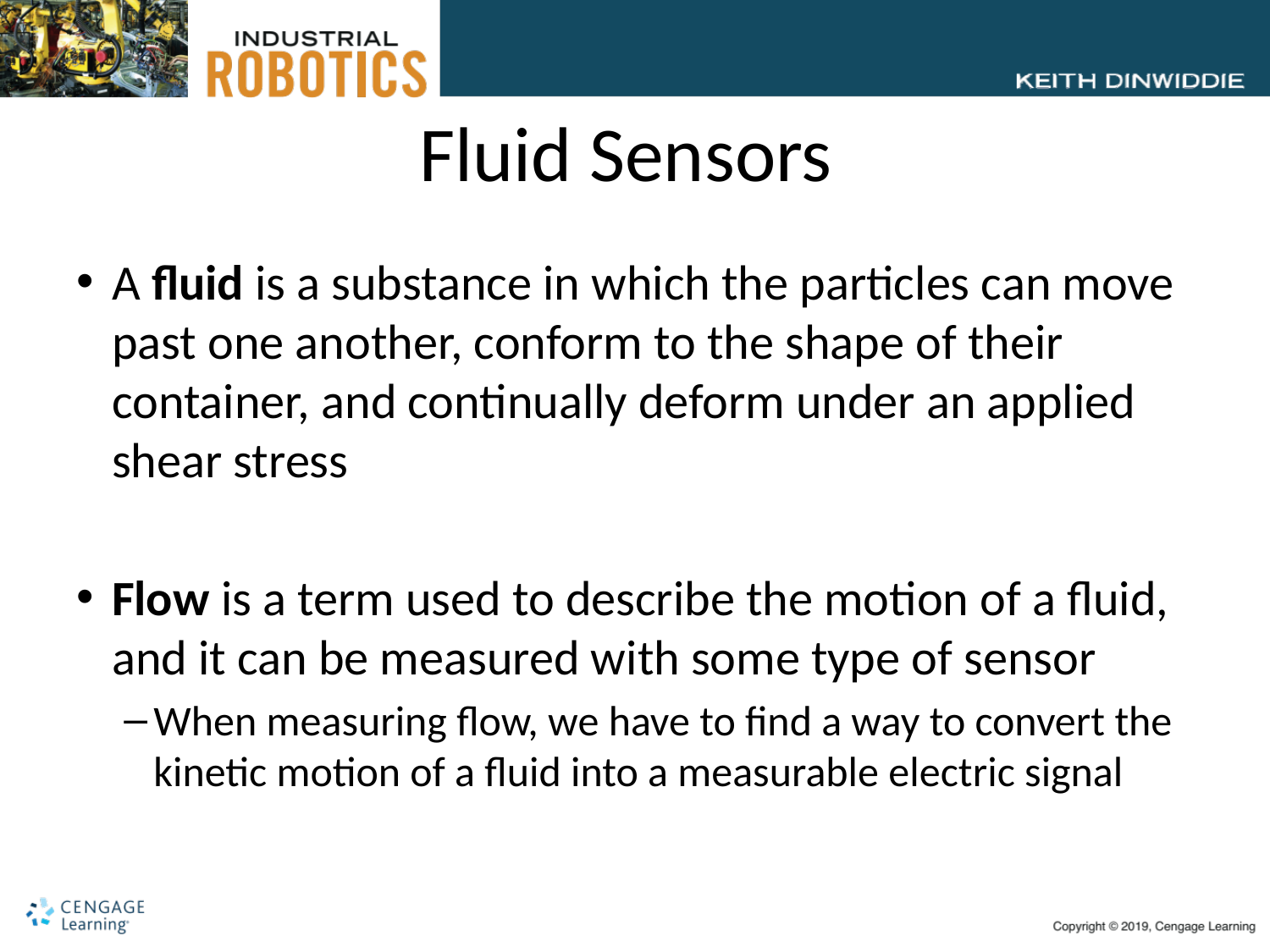

# Fluid Sensors
A fluid is a substance in which the particles can move past one another, conform to the shape of their container, and continually deform under an applied shear stress

Flow is a term used to describe the motion of a fluid, and it can be measured with some type of sensor
When measuring flow, we have to find a way to convert the kinetic motion of a fluid into a measurable electric signal